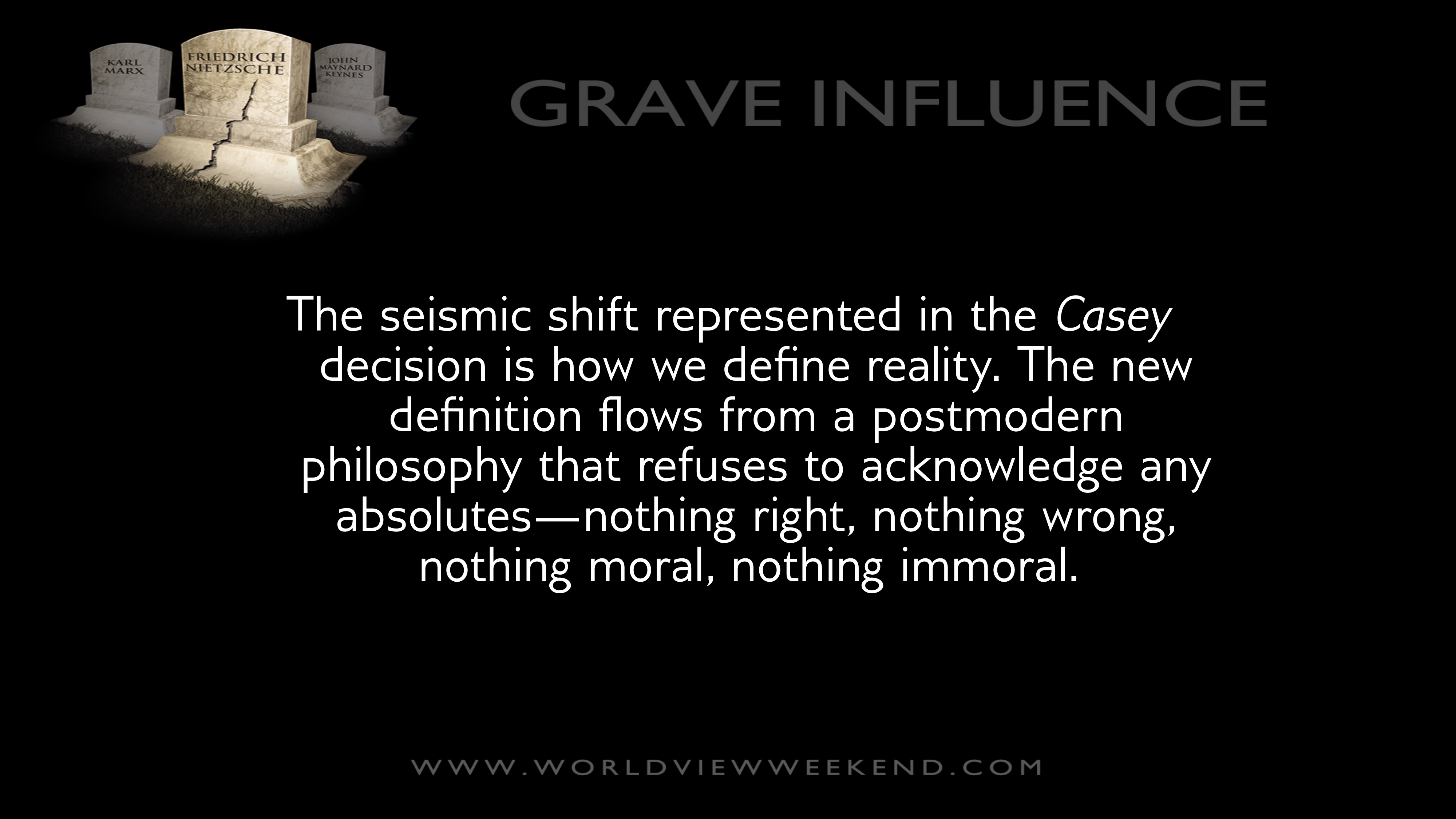

The seismic shift represented in the Casey decision is how we define reality. The new definition flows from a postmodern philosophy that refuses to acknowledge any absolutes—nothing right, nothing wrong, nothing moral, nothing immoral.